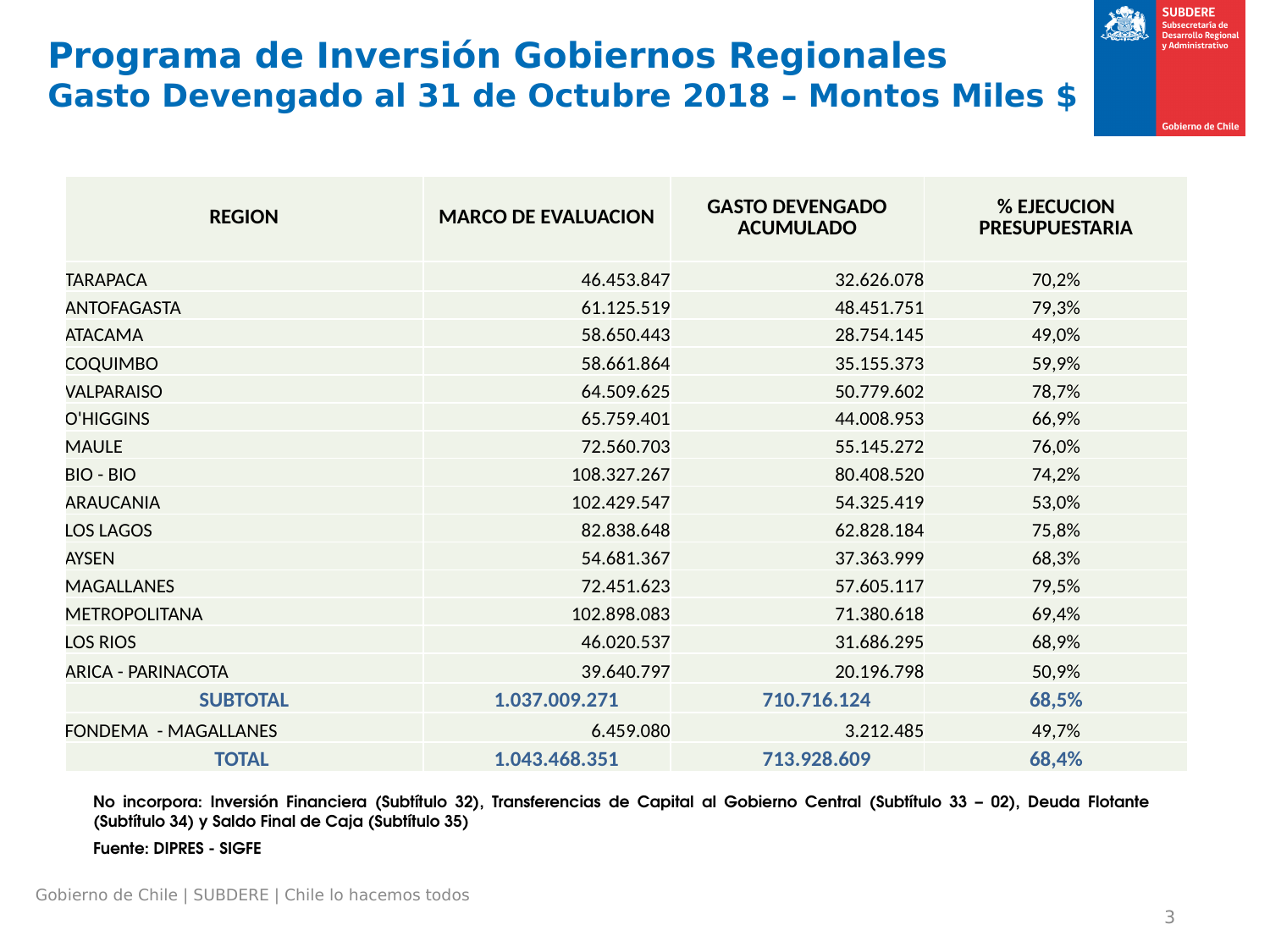

# Programa de Inversión Gobiernos Regionales Gasto Devengado al 31 de Octubre 2018 – Montos Miles $
| REGION | MARCO DE EVALUACION | GASTO DEVENGADO ACUMULADO | % EJECUCION PRESUPUESTARIA |
| --- | --- | --- | --- |
| TARAPACA | 46.453.847 | 32.626.078 | 70,2% |
| ANTOFAGASTA | 61.125.519 | 48.451.751 | 79,3% |
| ATACAMA | 58.650.443 | 28.754.145 | 49,0% |
| COQUIMBO | 58.661.864 | 35.155.373 | 59,9% |
| VALPARAISO | 64.509.625 | 50.779.602 | 78,7% |
| O'HIGGINS | 65.759.401 | 44.008.953 | 66,9% |
| MAULE | 72.560.703 | 55.145.272 | 76,0% |
| BIO - BIO | 108.327.267 | 80.408.520 | 74,2% |
| ARAUCANIA | 102.429.547 | 54.325.419 | 53,0% |
| LOS LAGOS | 82.838.648 | 62.828.184 | 75,8% |
| AYSEN | 54.681.367 | 37.363.999 | 68,3% |
| MAGALLANES | 72.451.623 | 57.605.117 | 79,5% |
| METROPOLITANA | 102.898.083 | 71.380.618 | 69,4% |
| LOS RIOS | 46.020.537 | 31.686.295 | 68,9% |
| ARICA - PARINACOTA | 39.640.797 | 20.196.798 | 50,9% |
| SUBTOTAL | 1.037.009.271 | 710.716.124 | 68,5% |
| FONDEMA - MAGALLANES | 6.459.080 | 3.212.485 | 49,7% |
| TOTAL | 1.043.468.351 | 713.928.609 | 68,4% |
No incorpora: Inversión Financiera (Subtítulo 32), Transferencias de Capital al Gobierno Central (Subtítulo 33 – 02), Deuda Flotante (Subtítulo 34) y Saldo Final de Caja (Subtítulo 35)
Fuente: DIPRES - SIGFE
Gobierno de Chile | SUBDERE | Chile lo hacemos todos
3